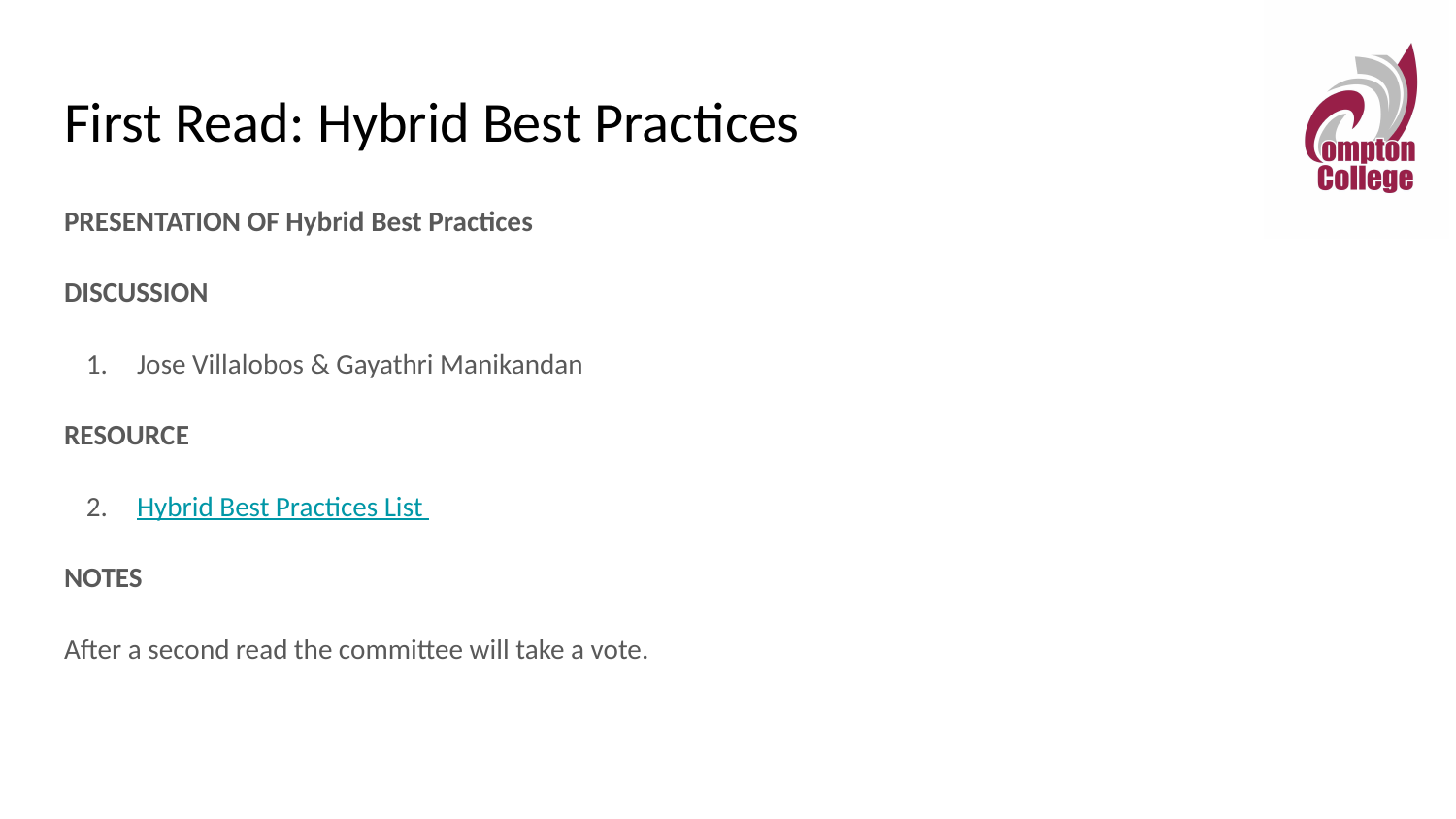

# First Read: Hybrid Best Practices
PRESENTATION OF Hybrid Best Practices
DISCUSSION
Jose Villalobos & Gayathri Manikandan
RESOURCE
Hybrid Best Practices List
NOTES
After a second read the committee will take a vote.